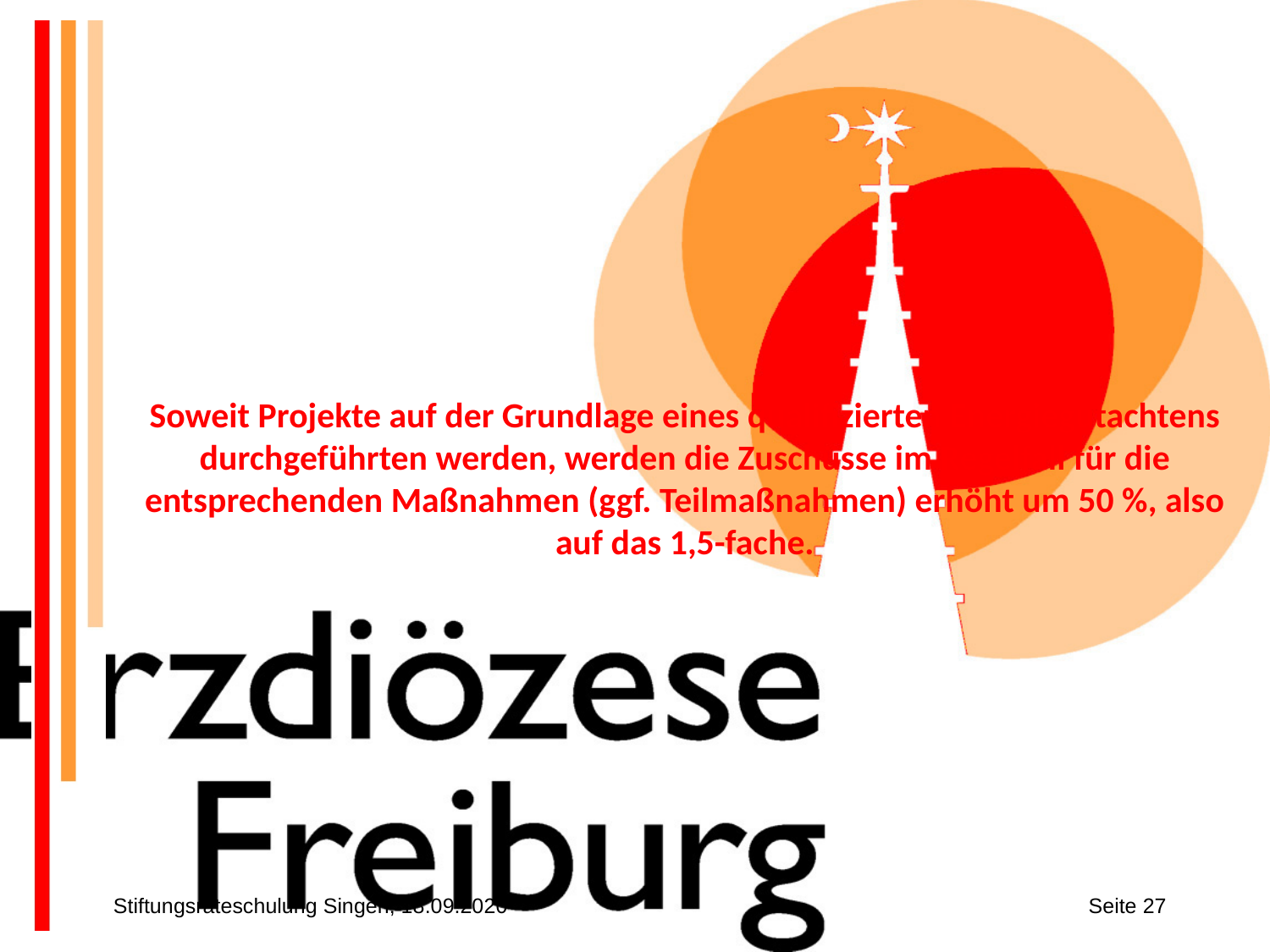

Soweit Projekte auf der Grundlage eines qualifizierten Energiegutachtens durchgeführten werden, werden die Zuschüsse im Regelfall für die entsprechenden Maßnahmen (ggf. Teilmaßnahmen) erhöht um 50 %, also auf das 1,5-fache.